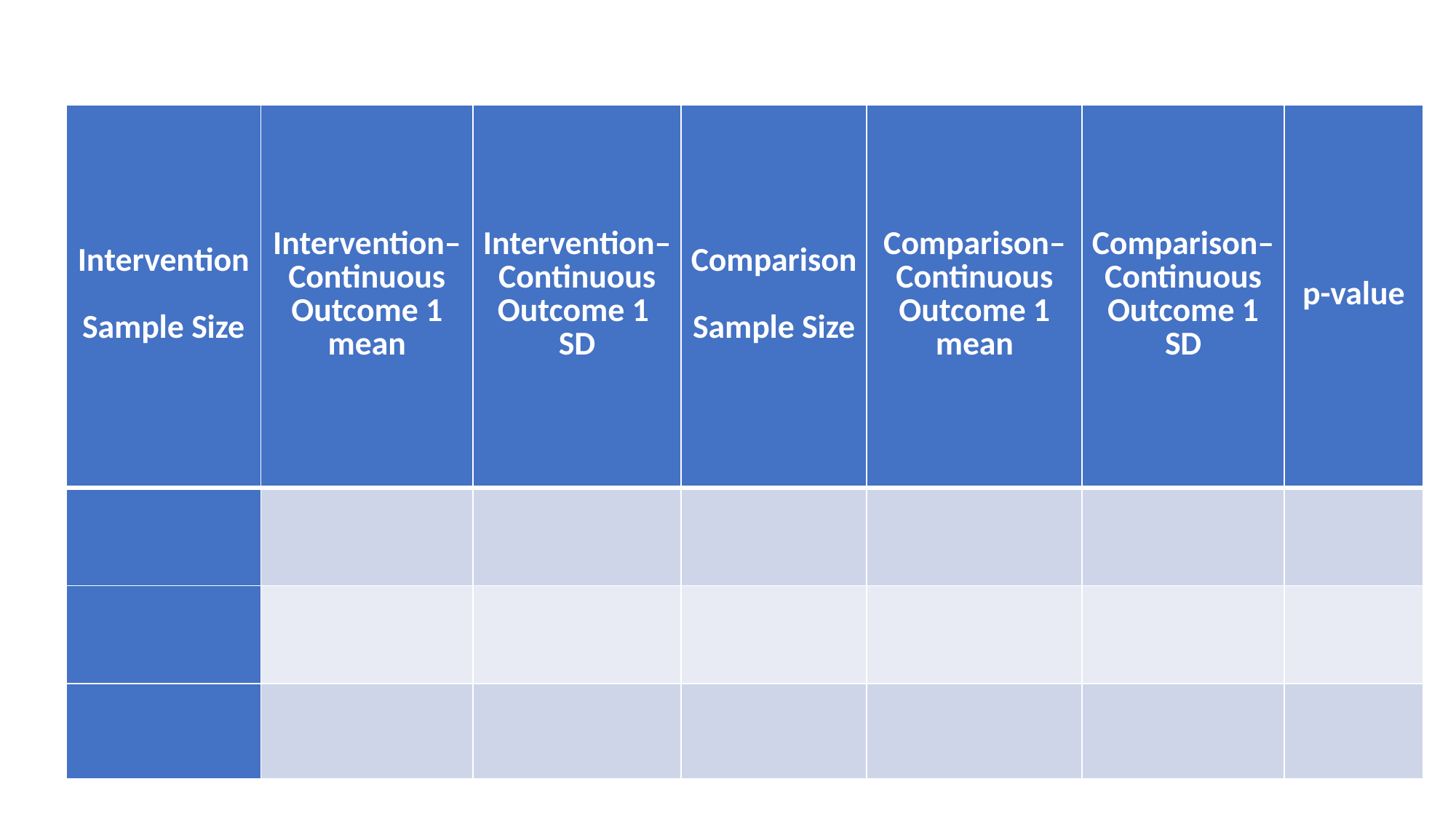

#
| Intervention Sample Size | Intervention– Continuous Outcome 1 mean | Intervention– Continuous Outcome 1 SD | Comparison Sample Size | Comparison–Continuous Outcome 1 mean | Comparison– Continuous Outcome 1 SD | p-value |
| --- | --- | --- | --- | --- | --- | --- |
|  |  |  |  |  |  |  |
|  |  |  |  |  |  |  |
|  |  |  |  |  |  |  |